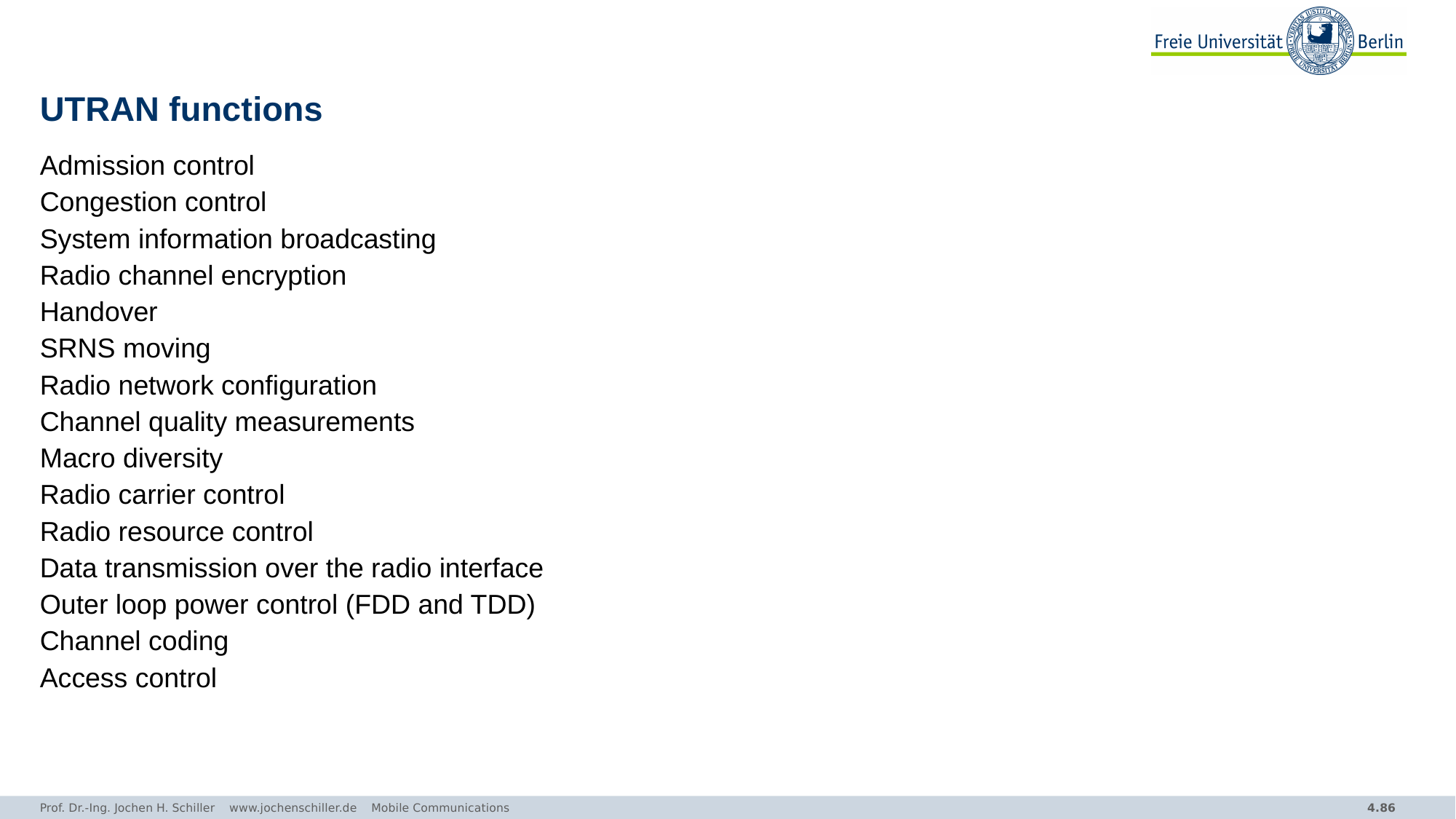

# UTRAN functions
Admission control
Congestion control
System information broadcasting
Radio channel encryption
Handover
SRNS moving
Radio network configuration
Channel quality measurements
Macro diversity
Radio carrier control
Radio resource control
Data transmission over the radio interface
Outer loop power control (FDD and TDD)
Channel coding
Access control
Prof. Dr.-Ing. Jochen H. Schiller    www.jochenschiller.de    Mobile Communications